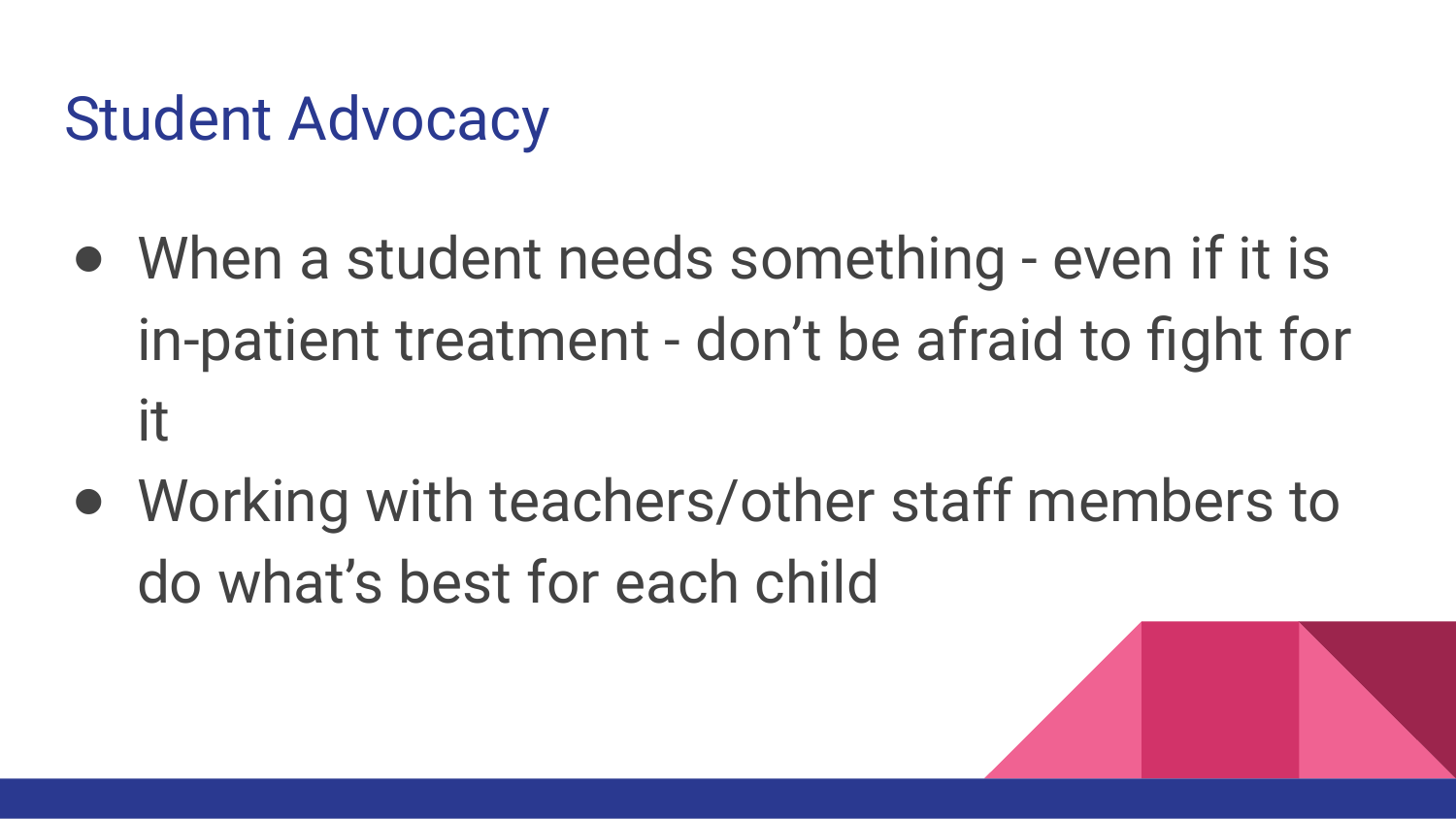

# Student Advocacy
When a student needs something - even if it is in-patient treatment - don’t be afraid to fight for it
Working with teachers/other staff members to do what’s best for each child